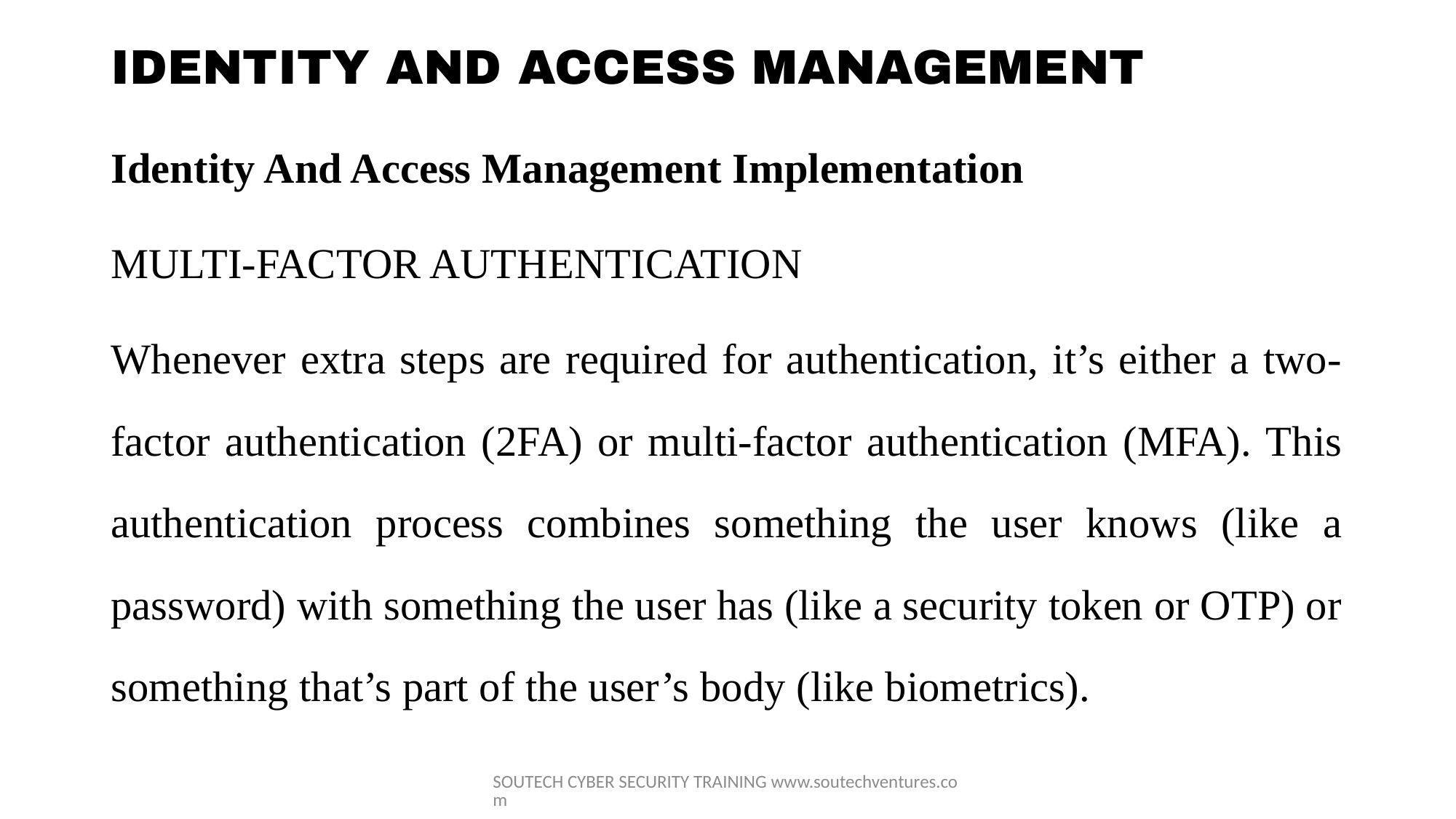

# IDENTITY AND ACCESS MANAGEMENT
Identity And Access Management Implementation
MULTI-FACTOR AUTHENTICATION
Whenever extra steps are required for authentication, it’s either a two-factor authentication (2FA) or multi-factor authentication (MFA). This authentication process combines something the user knows (like a password) with something the user has (like a security token or OTP) or something that’s part of the user’s body (like biometrics).
SOUTECH CYBER SECURITY TRAINING www.soutechventures.com